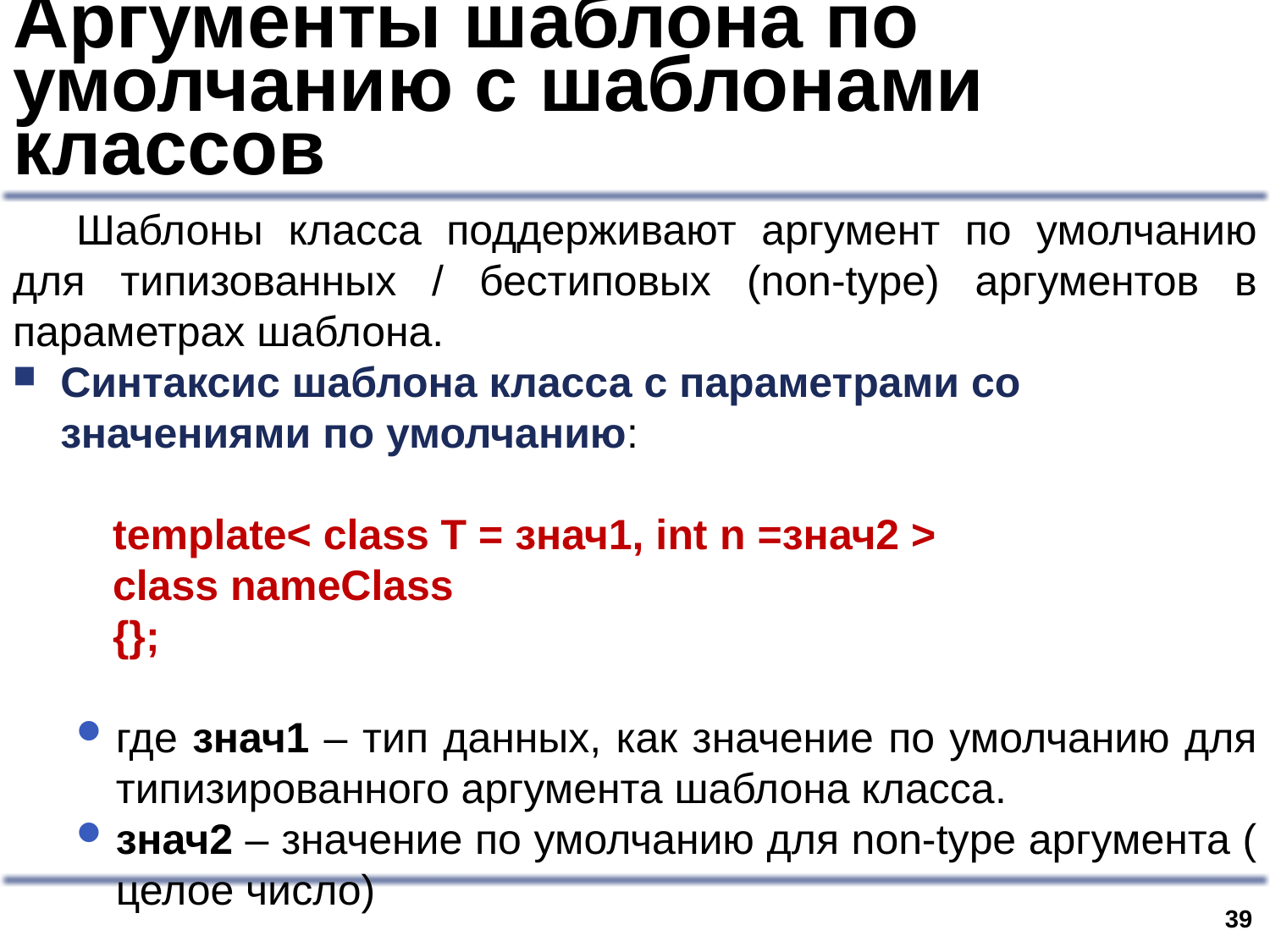

# Аргументы шаблона по умолчанию с шаблонами классов
Шаблоны класса поддерживают аргумент по умолчанию для типизованных / бестиповых (non-type) аргументов в параметрах шаблона.
Синтаксис шаблона класса с параметрами со значениями по умолчанию:

template< class T = знач1, int n =знач2 >
class nameClass
{};

где знач1 – тип данных, как значение по умолчанию для типизированного аргумента шаблона класса.
знач2 – значение по умолчанию для non-type аргумента ( целое число)

39